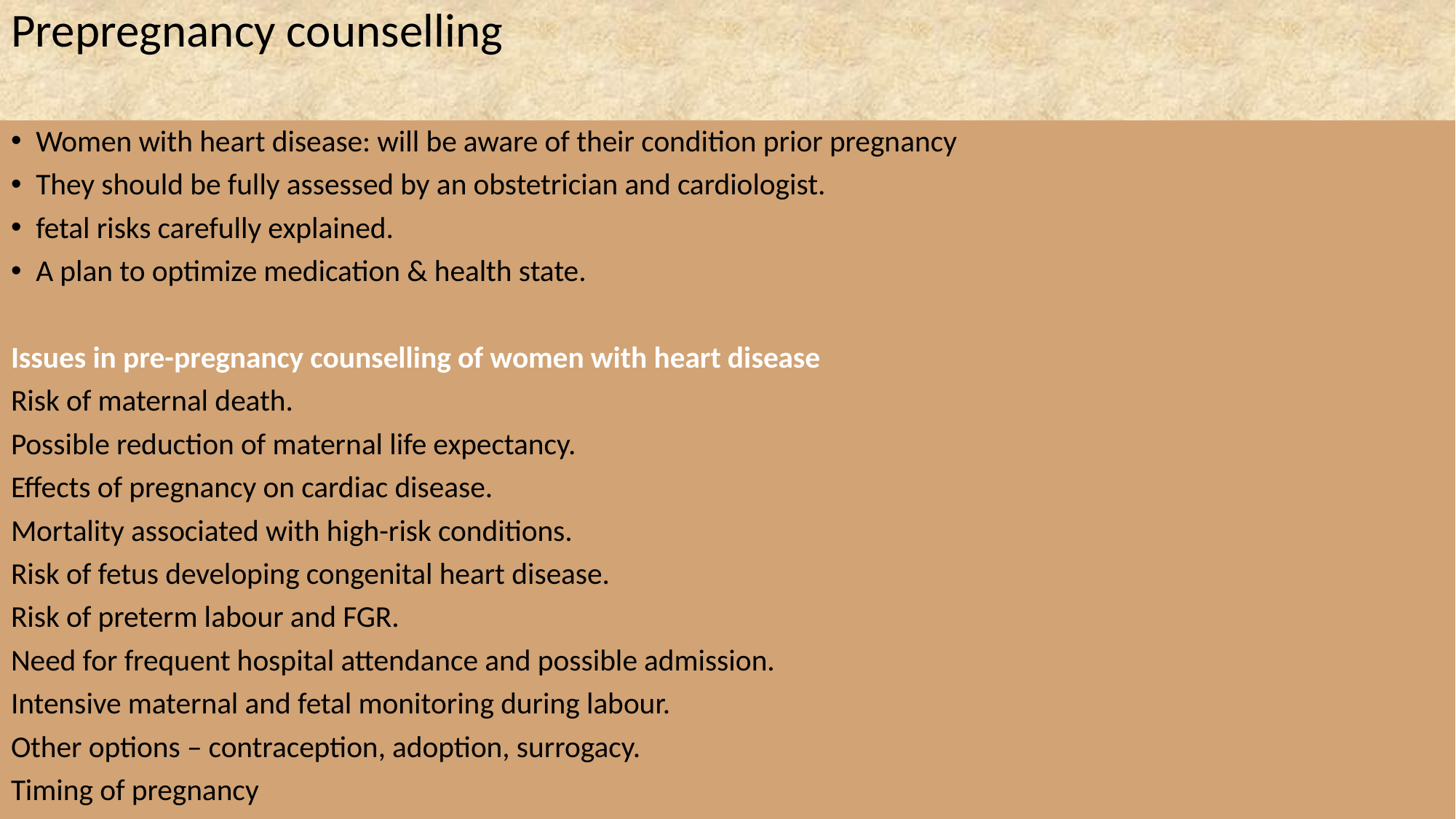

# Prepregnancy counselling
Women with heart disease: will be aware of their condition prior pregnancy
They should be fully assessed by an obstetrician and cardiologist.
fetal risks carefully explained.
A plan to optimize medication & health state.

Issues in pre-pregnancy counselling of women with heart disease
Risk of maternal death.
Possible reduction of maternal life expectancy.
Effects of pregnancy on cardiac disease.
Mortality associated with high-risk conditions.
Risk of fetus developing congenital heart disease.
Risk of preterm labour and FGR.
Need for frequent hospital attendance and possible admission.
Intensive maternal and fetal monitoring during labour.
Other options – contraception, adoption, surrogacy.
Timing of pregnancy